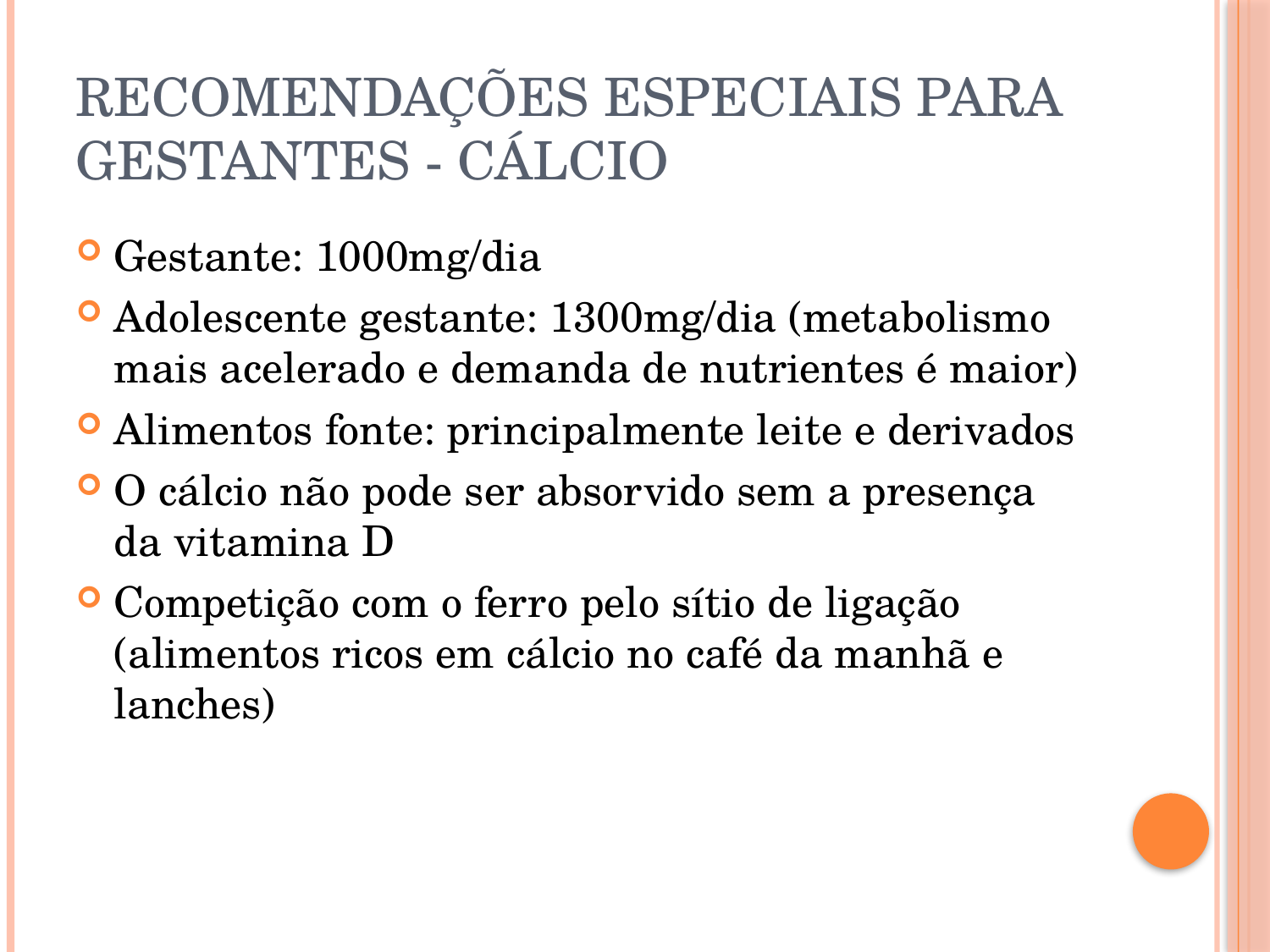

# Recomendações especiais para gestantes - cálcio
Gestante: 1000mg/dia
Adolescente gestante: 1300mg/dia (metabolismo mais acelerado e demanda de nutrientes é maior)
Alimentos fonte: principalmente leite e derivados
O cálcio não pode ser absorvido sem a presença da vitamina D
Competição com o ferro pelo sítio de ligação (alimentos ricos em cálcio no café da manhã e lanches)